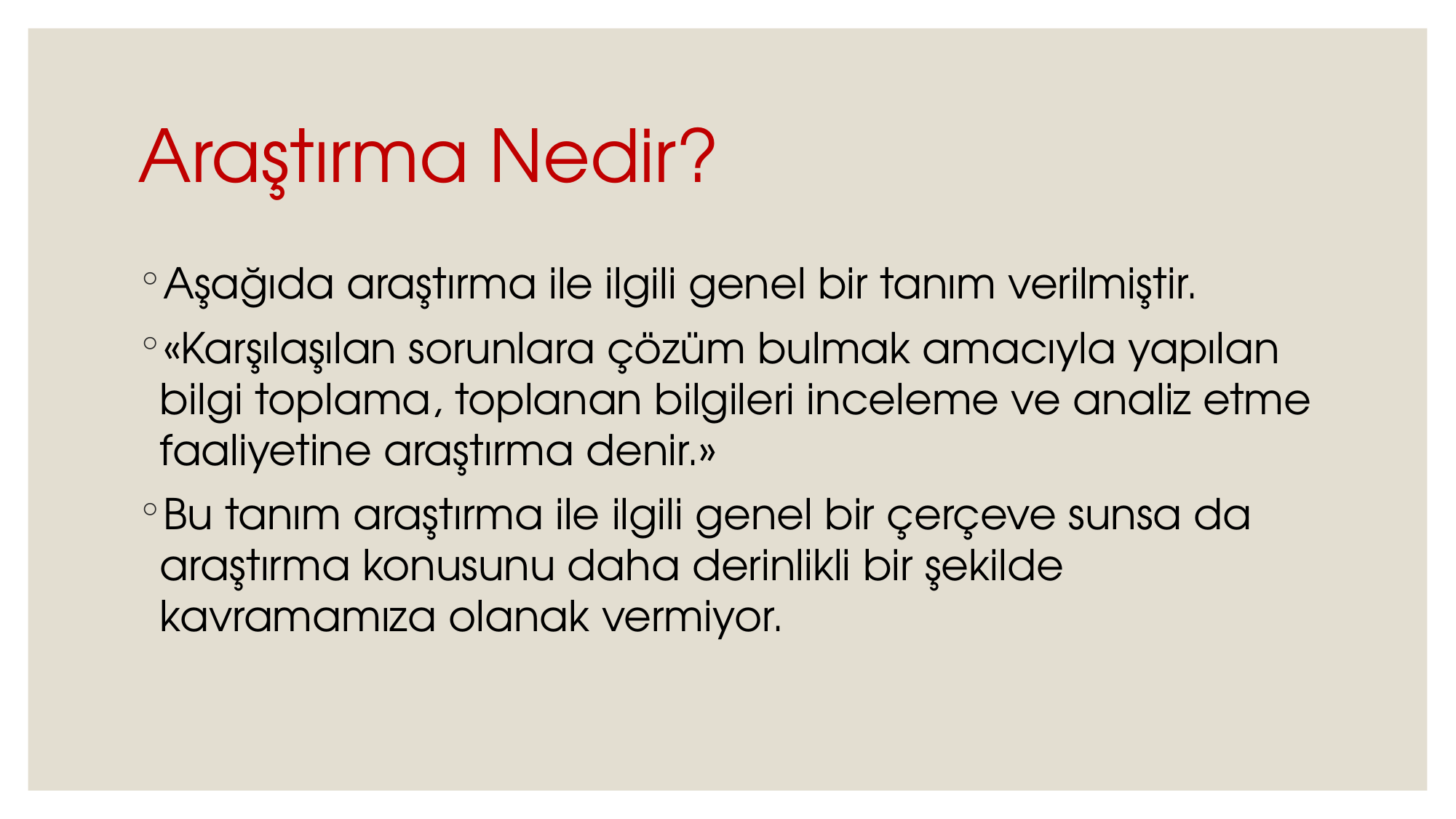

# Araştırma Nedir?
Aşağıda araştırma ile ilgili genel bir tanım verilmiştir.
«Karşılaşılan sorunlara çözüm bulmak amacıyla yapılan bilgi toplama, toplanan bilgileri inceleme ve analiz etme faaliyetine araştırma denir.»
Bu tanım araştırma ile ilgili genel bir çerçeve sunsa da araştırma konusunu daha derinlikli bir şekilde kavramamıza olanak vermiyor.